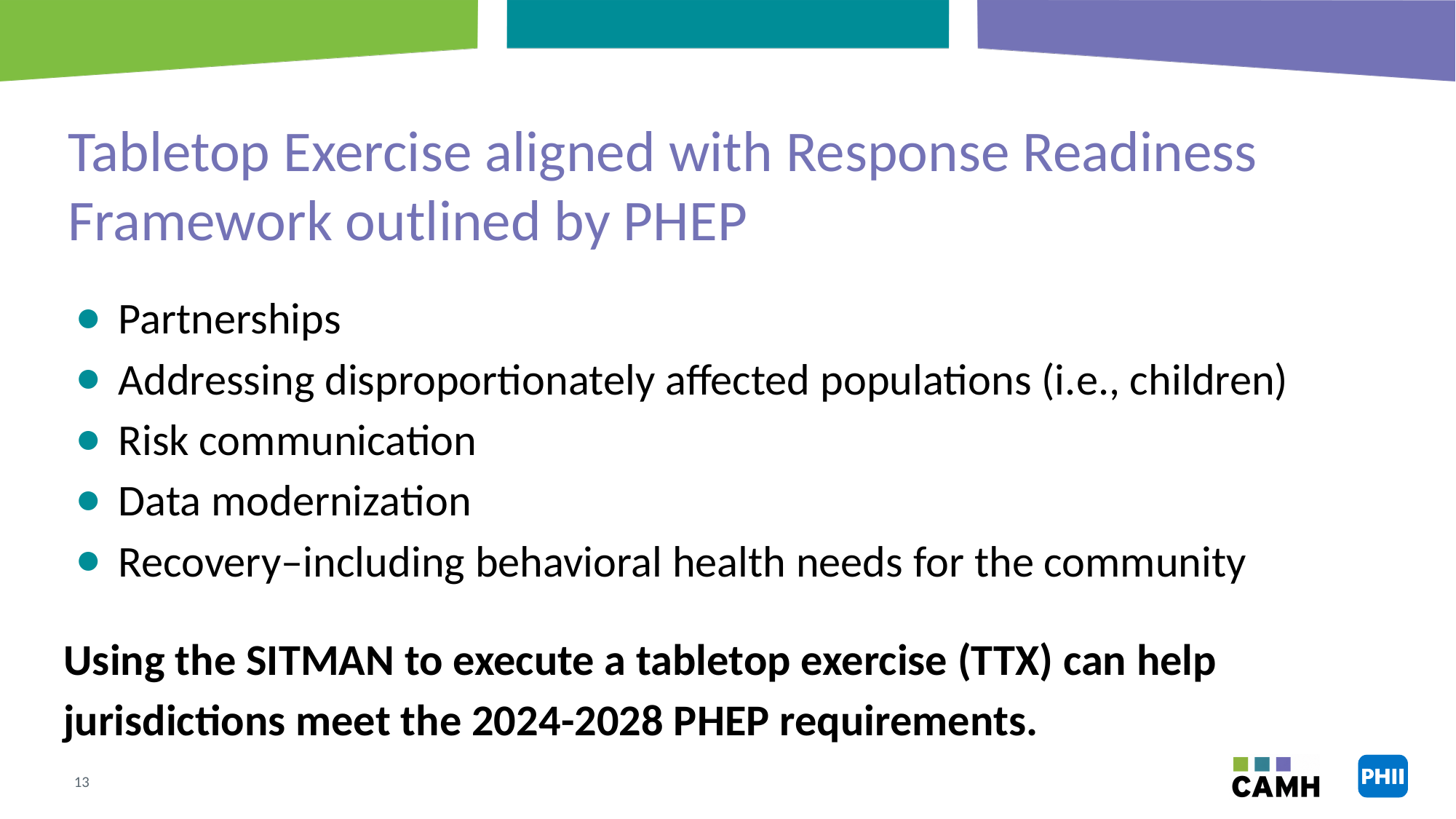

# Tabletop Exercise aligned with Response Readiness Framework outlined by PHEP
Partnerships
Addressing disproportionately affected populations (i.e., children)
Risk communication
Data modernization
Recovery–including behavioral health needs for the community

Using the SITMAN to execute a tabletop exercise (TTX) can help jurisdictions meet the 2024-2028 PHEP requirements.

13